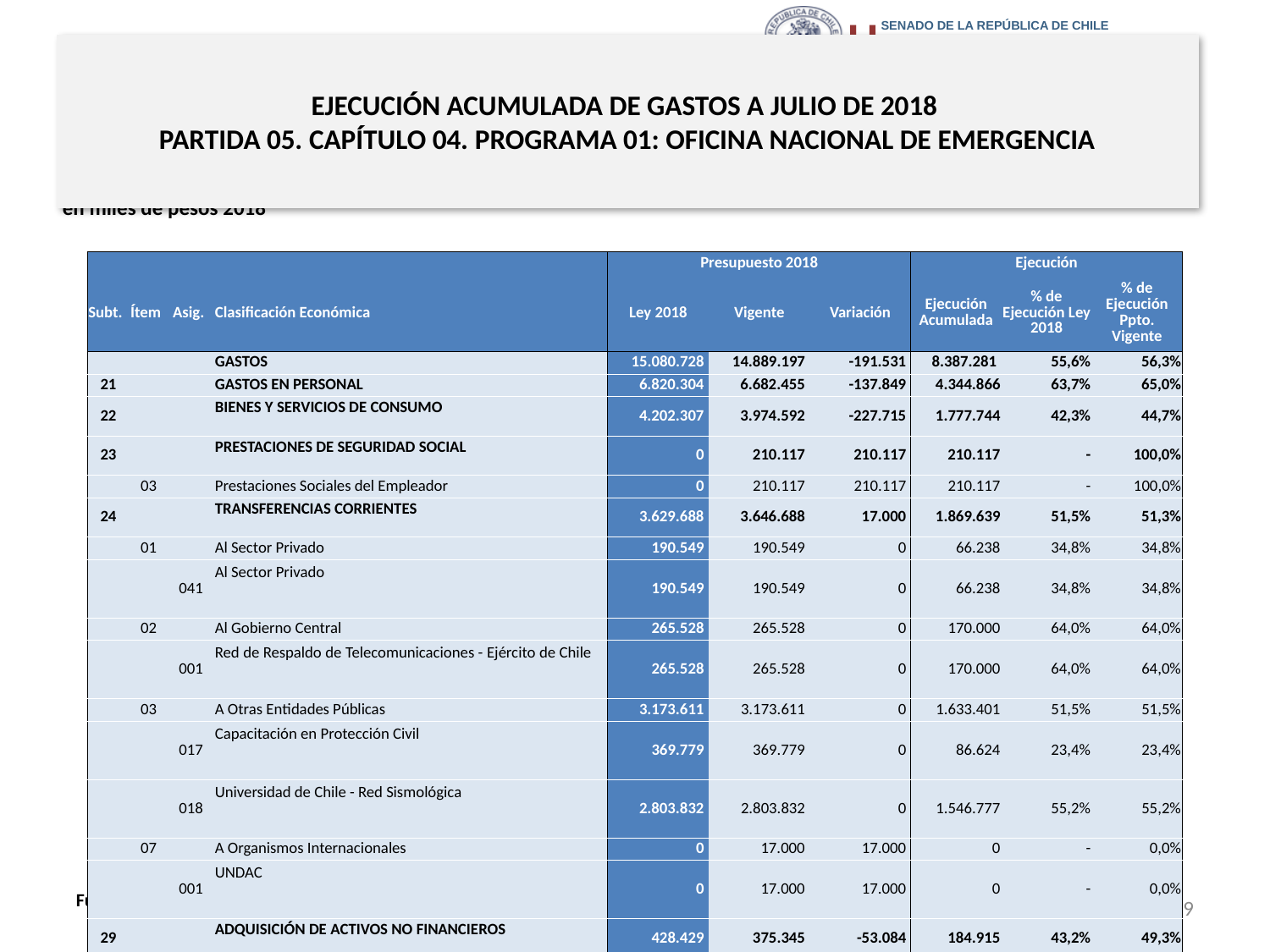

# EJECUCIÓN ACUMULADA DE GASTOS A JULIO DE 2018 PARTIDA 05. CAPÍTULO 04. PROGRAMA 01: OFICINA NACIONAL DE EMERGENCIA
en miles de pesos 2018
|  |  |  |  | Presupuesto 2018 |  |  | Ejecución |  |  |
| --- | --- | --- | --- | --- | --- | --- | --- | --- | --- |
| Subt. | Ítem | Asig. | Clasificación Económica | Ley 2018 | Vigente | Variación | Ejecución Acumulada | % de Ejecución Ley 2018 | % de Ejecución Ppto. Vigente |
|  |  |  | GASTOS | 15.080.728 | 14.889.197 | -191.531 | 8.387.281 | 55,6% | 56,3% |
| 21 |  |  | GASTOS EN PERSONAL | 6.820.304 | 6.682.455 | -137.849 | 4.344.866 | 63,7% | 65,0% |
| 22 |  |  | BIENES Y SERVICIOS DE CONSUMO | 4.202.307 | 3.974.592 | -227.715 | 1.777.744 | 42,3% | 44,7% |
| 23 |  |  | PRESTACIONES DE SEGURIDAD SOCIAL | 0 | 210.117 | 210.117 | 210.117 | - | 100,0% |
|  | 03 |  | Prestaciones Sociales del Empleador | 0 | 210.117 | 210.117 | 210.117 | - | 100,0% |
| 24 |  |  | TRANSFERENCIAS CORRIENTES | 3.629.688 | 3.646.688 | 17.000 | 1.869.639 | 51,5% | 51,3% |
|  | 01 |  | Al Sector Privado | 190.549 | 190.549 | 0 | 66.238 | 34,8% | 34,8% |
|  |  | 041 | Al Sector Privado | 190.549 | 190.549 | 0 | 66.238 | 34,8% | 34,8% |
|  | 02 |  | Al Gobierno Central | 265.528 | 265.528 | 0 | 170.000 | 64,0% | 64,0% |
|  |  | 001 | Red de Respaldo de Telecomunicaciones - Ejército de Chile | 265.528 | 265.528 | 0 | 170.000 | 64,0% | 64,0% |
|  | 03 |  | A Otras Entidades Públicas | 3.173.611 | 3.173.611 | 0 | 1.633.401 | 51,5% | 51,5% |
|  |  | 017 | Capacitación en Protección Civil | 369.779 | 369.779 | 0 | 86.624 | 23,4% | 23,4% |
|  |  | 018 | Universidad de Chile - Red Sismológica | 2.803.832 | 2.803.832 | 0 | 1.546.777 | 55,2% | 55,2% |
|  | 07 |  | A Organismos Internacionales | 0 | 17.000 | 17.000 | 0 | - | 0,0% |
|  |  | 001 | UNDAC | 0 | 17.000 | 17.000 | 0 | - | 0,0% |
| 29 |  |  | ADQUISICIÓN DE ACTIVOS NO FINANCIEROS | 428.429 | 375.345 | -53.084 | 184.915 | 43,2% | 49,3% |
|  | 03 |  | Vehículos | 67.937 | 54.218 | -13.719 | 49.857 | 73,4% | 92,0% |
|  | 04 |  | Mobiliario y Otros | 5.130 | 4.094 | -1.036 | 1.752 | 34,2% | 42,8% |
|  | 05 |  | Máquinas y Equipos | 177.383 | 208.520 | 31.137 | 25.642 | 14,5% | 12,3% |
|  | 06 |  | Equipos Informáticos | 21.001 | 16.760 | -4.241 | 16.694 | 79,5% | 99,6% |
|  | 07 |  | Programas Informáticos | 156.978 | 91.753 | -65.225 | 90.970 | 58,0% | 99,1% |
9